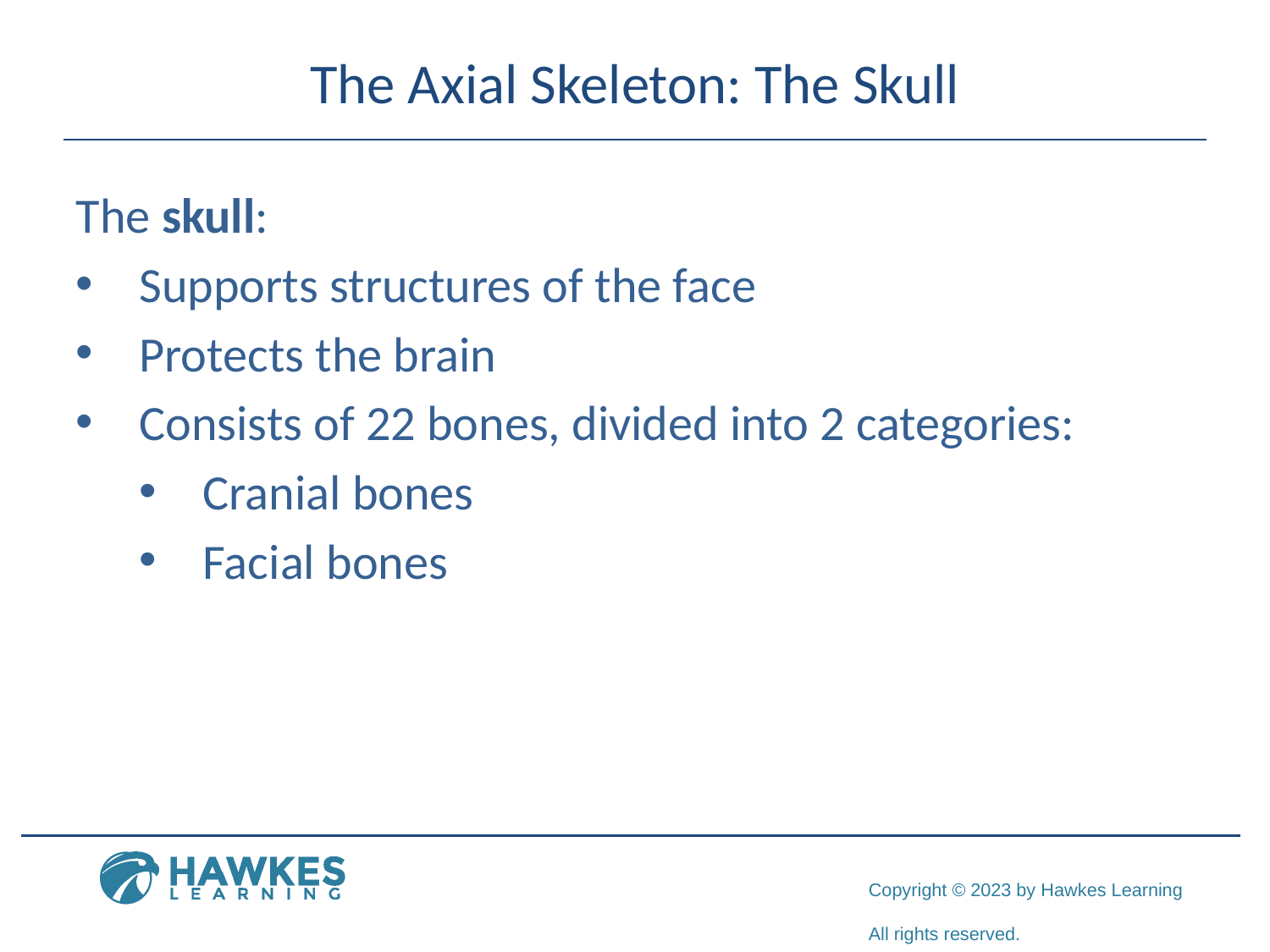

# The Axial Skeleton: The Skull
The skull:
Supports structures of the face
Protects the brain
Consists of 22 bones, divided into 2 categories:
Cranial bones
Facial bones